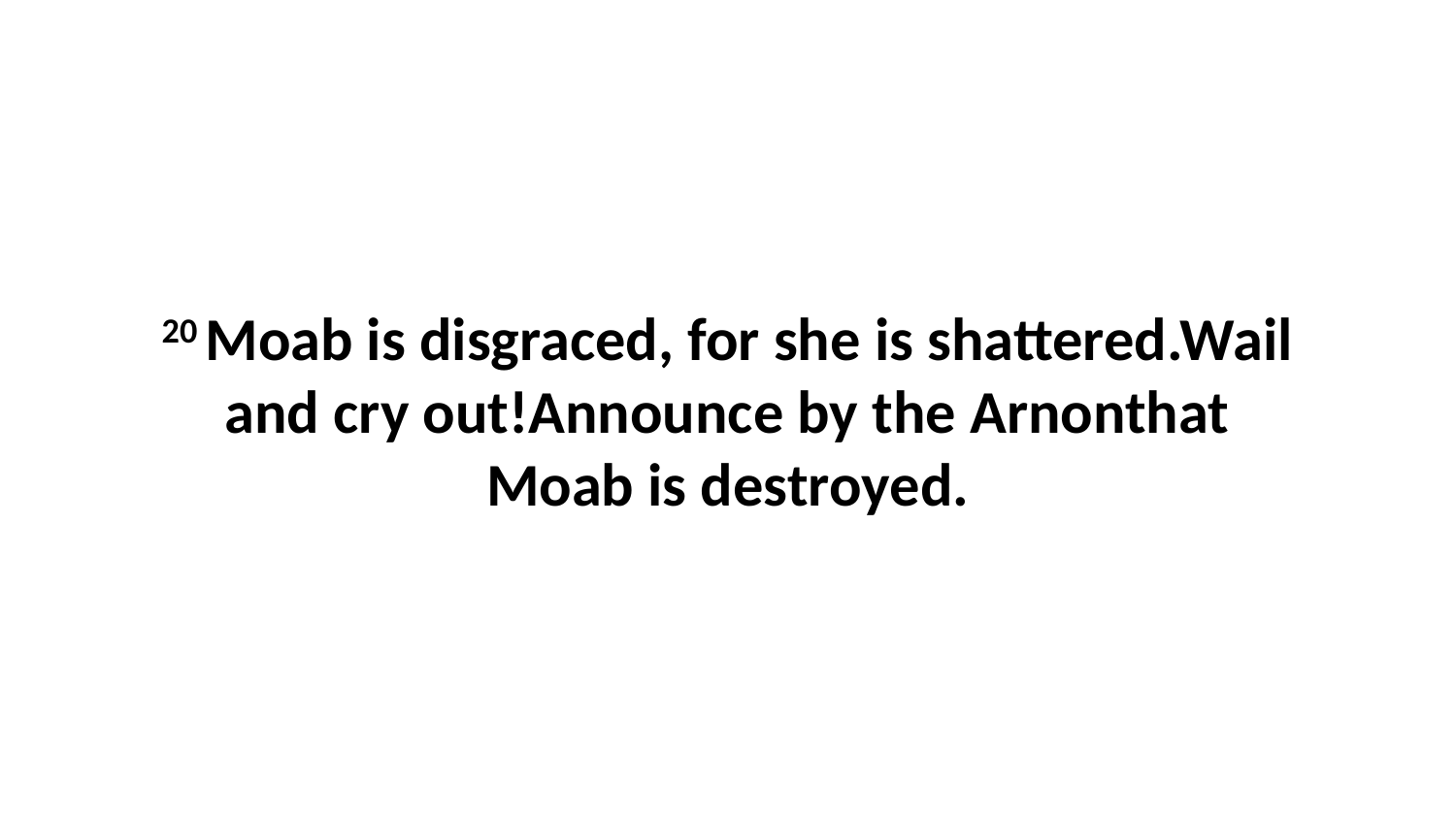

20 Moab is disgraced, for she is shattered.Wail and cry out!Announce by the Arnonthat Moab is destroyed.